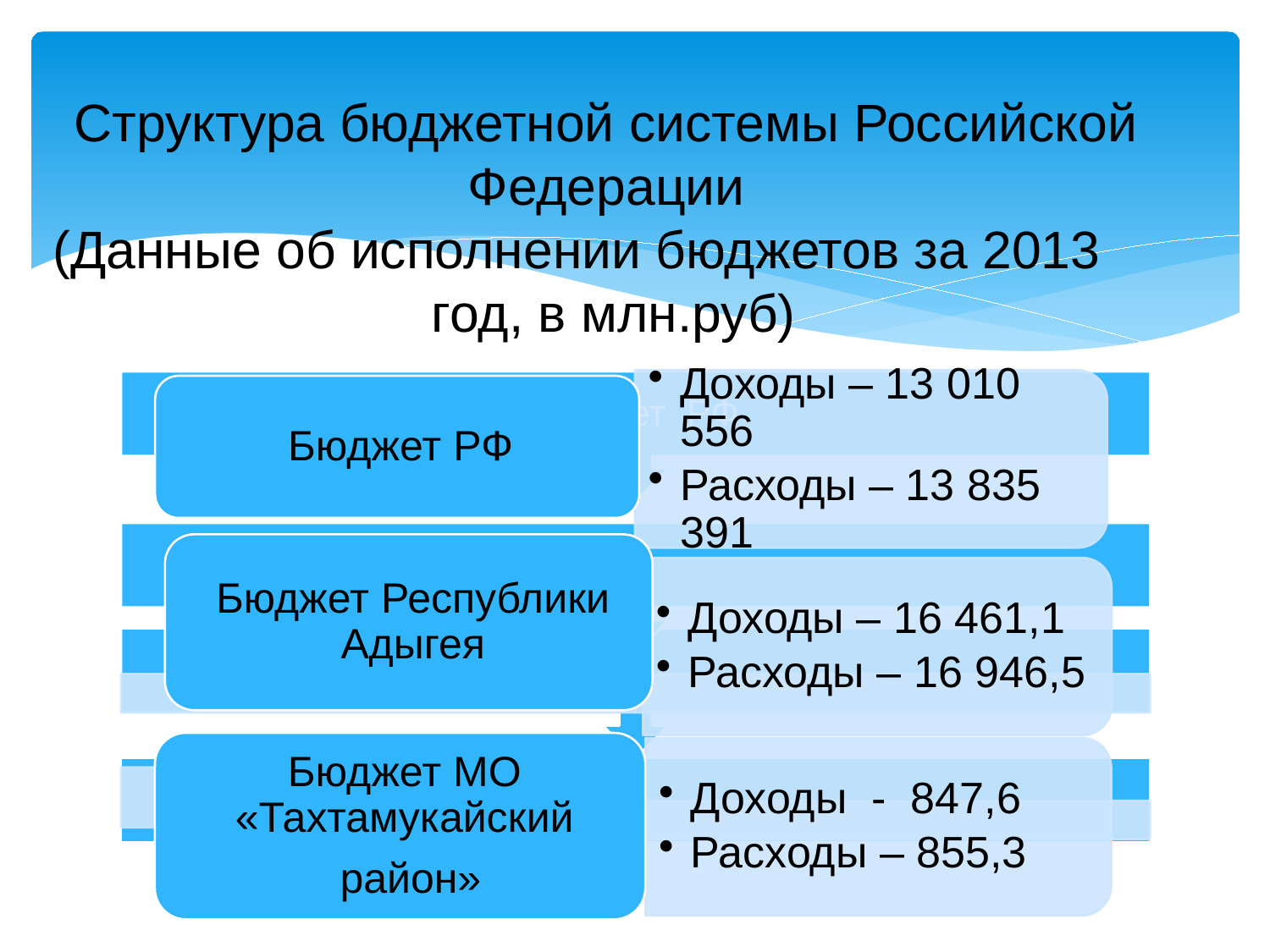

# Структура бюджетной системы Российской Федерации (Данные об исполнении бюджетов за 2013      год, в млн.руб)
Доходы – 13 010 556
Расходы – 13 835 391
Бюджет РФ
Доходы – 16 461,1
Расходы – 16 946,5
Бюджет Республики Адыгея
Доходы  -  847,6
Расходы – 855,3
Бюджет МО «Тахтамукайский
 район»

Бюджет  РФ